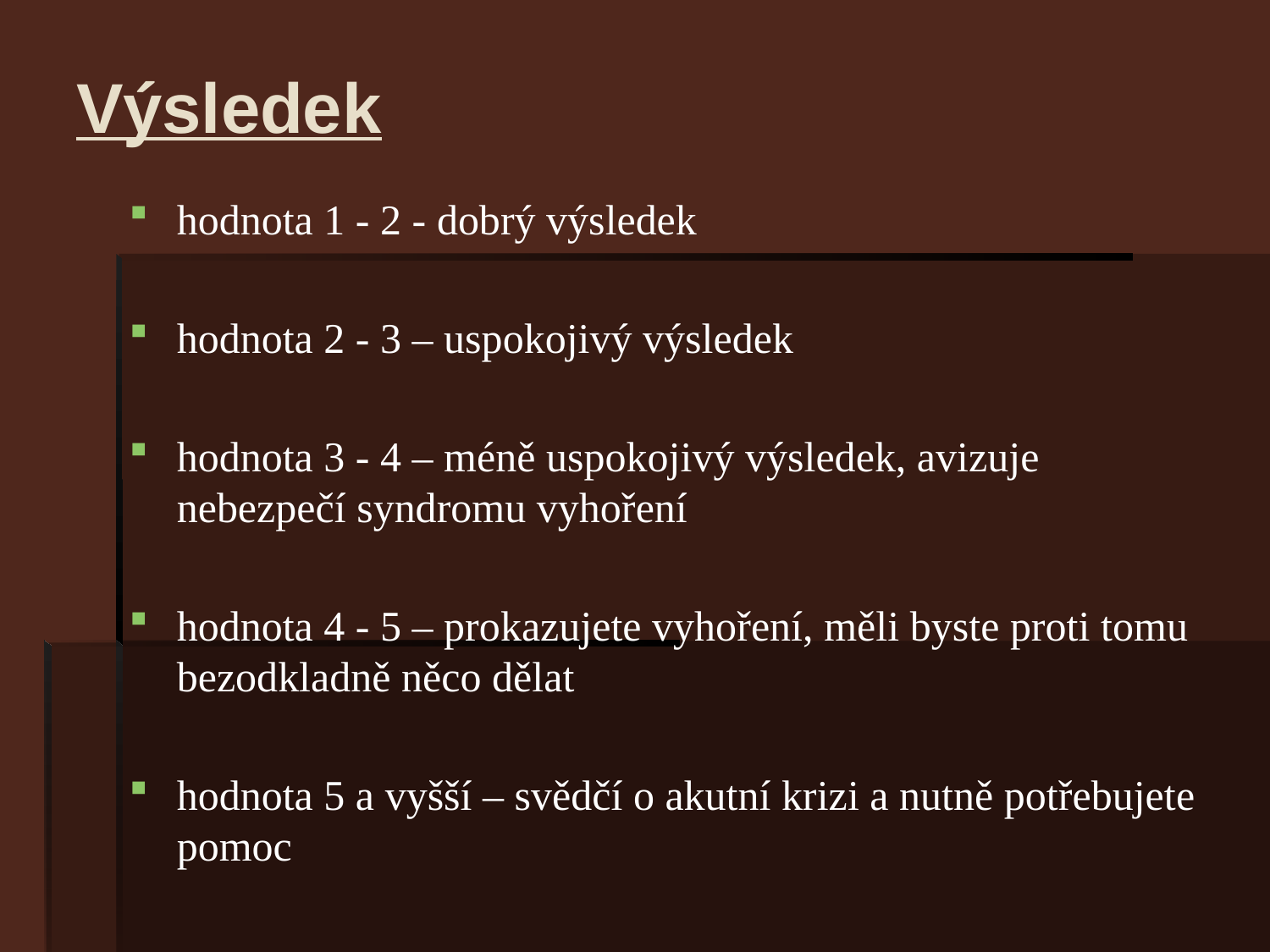

# Výsledek
hodnota 1 - 2 - dobrý výsledek

hodnota 2 - 3 – uspokojivý výsledek

hodnota 3 - 4 – méně uspokojivý výsledek, avizuje nebezpečí syndromu vyhoření

hodnota 4 - 5 – prokazujete vyhoření, měli byste proti tomu bezodkladně něco dělat

hodnota 5 a vyšší – svědčí o akutní krizi a nutně potřebujete pomoc